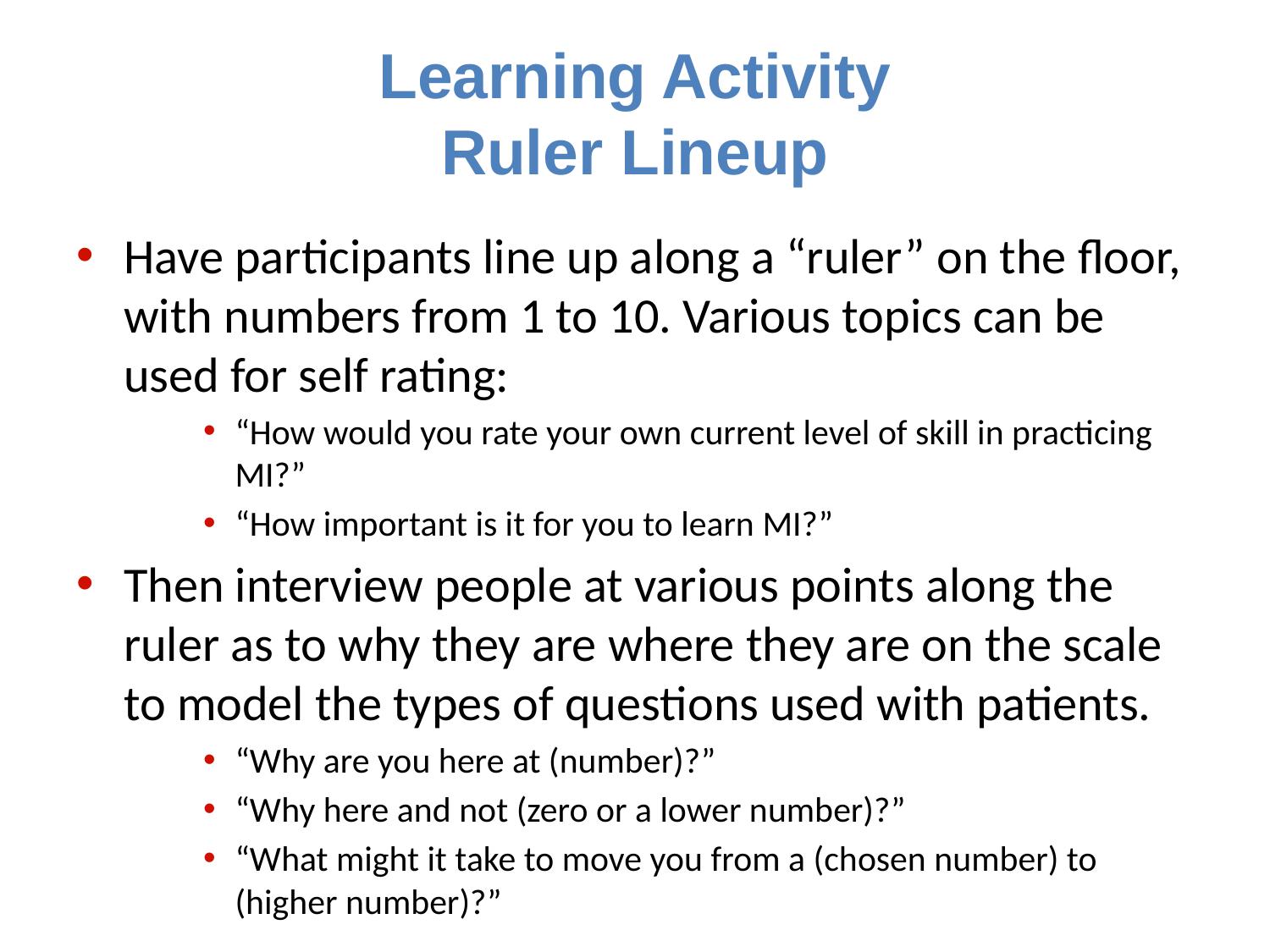

# Learning Activity Ruler Lineup
Have participants line up along a “ruler” on the floor, with numbers from 1 to 10. Various topics can be used for self rating:
“How would you rate your own current level of skill in practicing MI?”
“How important is it for you to learn MI?”
Then interview people at various points along the ruler as to why they are where they are on the scale to model the types of questions used with patients.
“Why are you here at (number)?”
“Why here and not (zero or a lower number)?”
“What might it take to move you from a (chosen number) to (higher number)?”